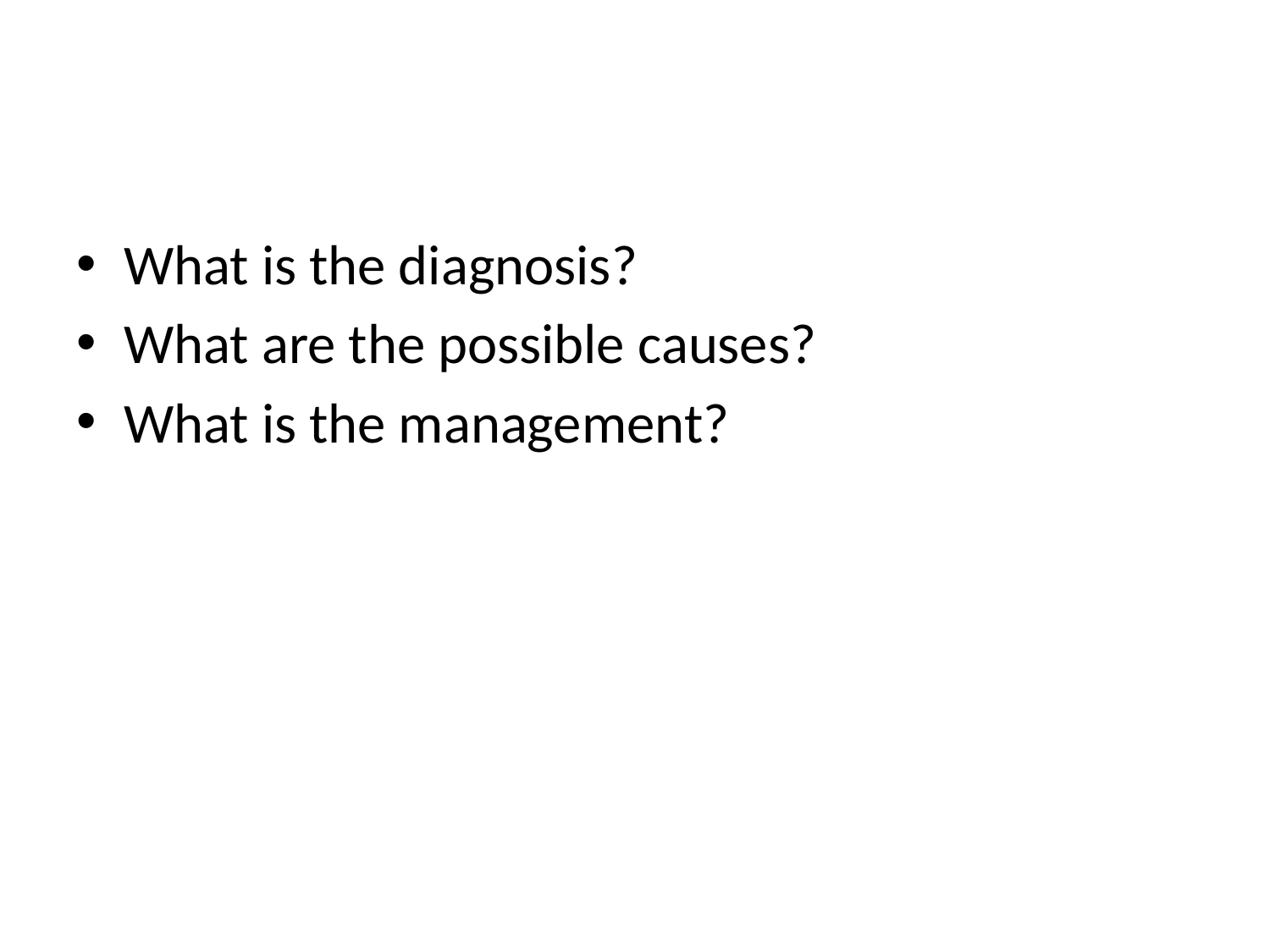

#
What is the diagnosis?
What are the possible causes?
What is the management?